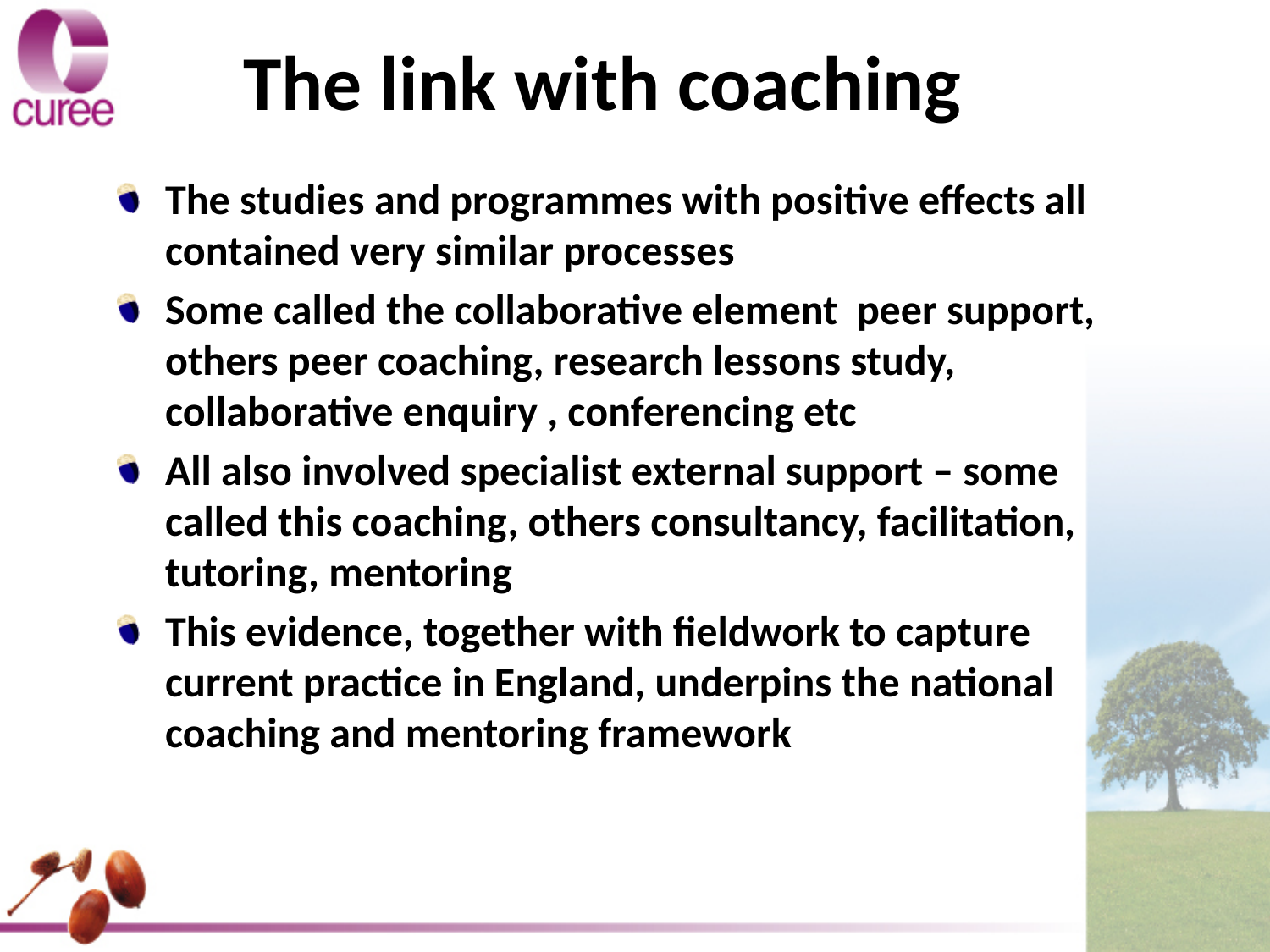

# The link with coaching
The studies and programmes with positive effects all contained very similar processes
Some called the collaborative element  peer support, others peer coaching, research lessons study, collaborative enquiry , conferencing etc
All also involved specialist external support – some called this coaching, others consultancy, facilitation, tutoring, mentoring
This evidence, together with fieldwork to capture current practice in England, underpins the national coaching and mentoring framework